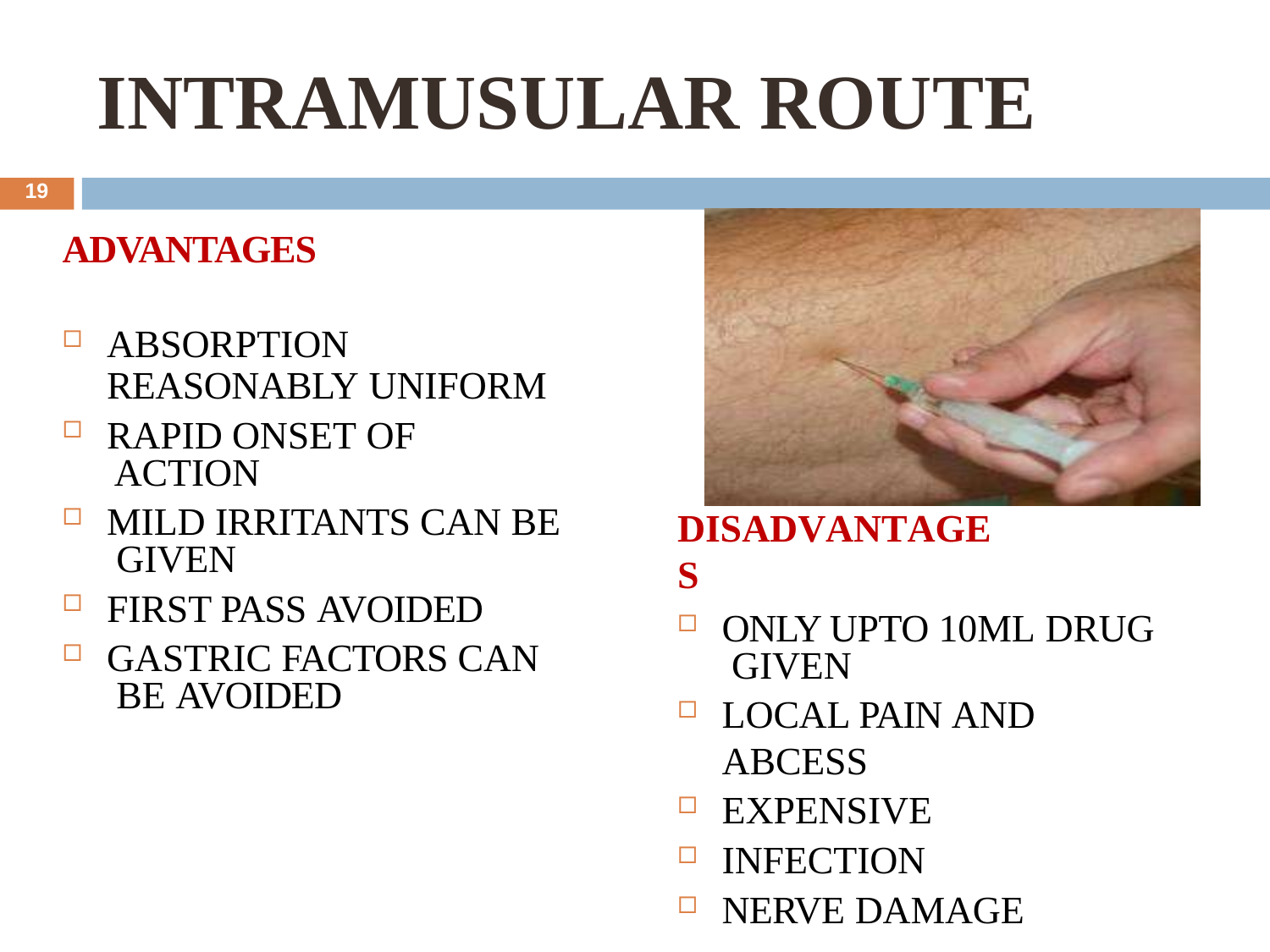

# INTRAMUSULAR ROUTE
19

ADVANTAGES
ABSORPTION
REASONABLY UNIFORM
RAPID ONSET OF  ACTION
MILD IRRITANTS CAN BE  GIVEN
FIRST PASS AVOIDED
GASTRIC FACTORS CAN  BE AVOIDED
DISADVANTAGES
ONLY UPTO 10ML DRUG  GIVEN
LOCAL PAIN AND ABCESS
EXPENSIVE
INFECTION
NERVE DAMAGE